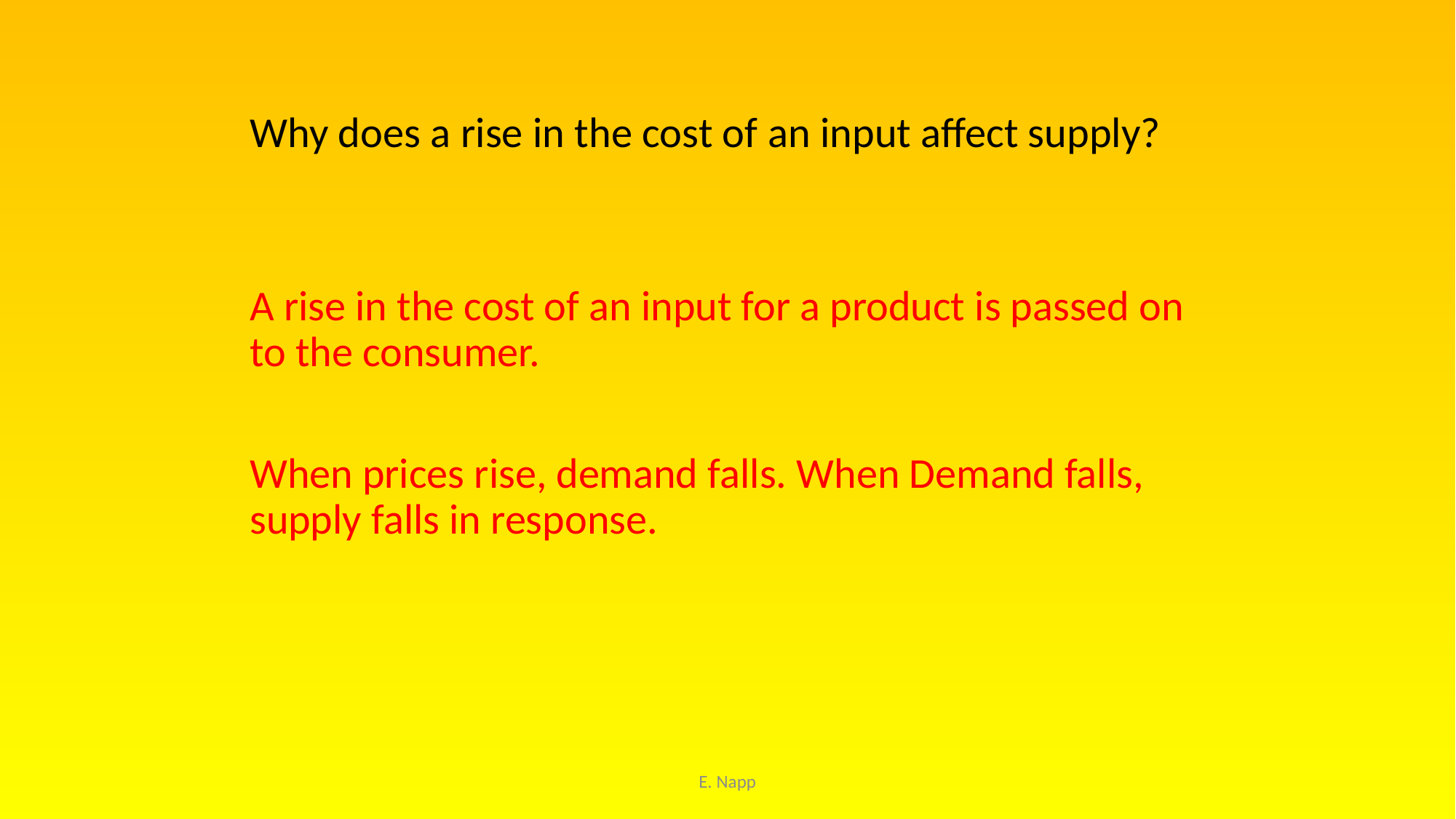

# Why does a rise in the cost of an input affect supply?
A rise in the cost of an input for a product is passed on to the consumer.

When prices rise, demand falls. When Demand falls, supply falls in response.
E. Napp